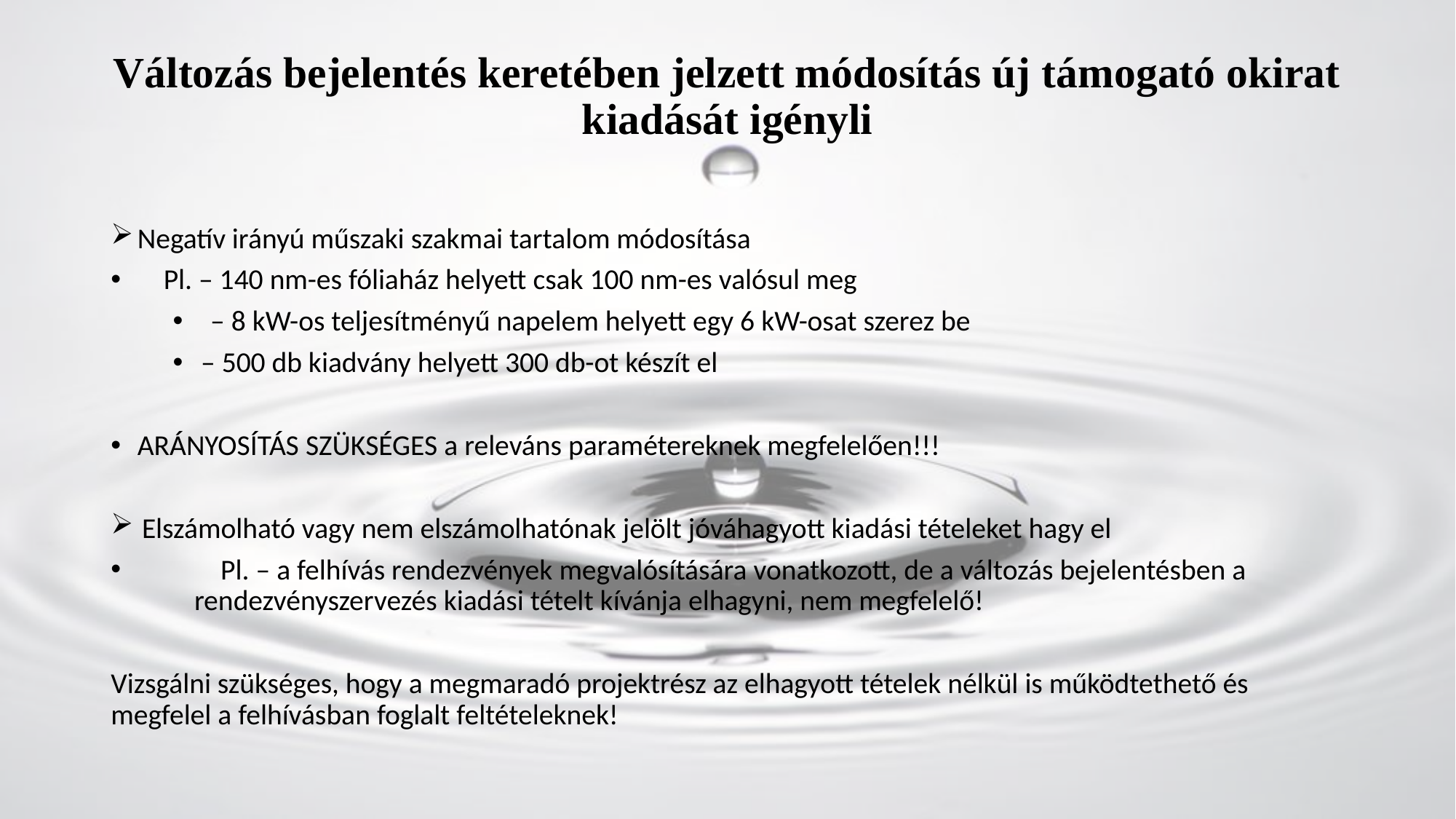

# Változás bejelentés keretében jelzett módosítás új támogató okirat kiadását igényli
Negatív irányú műszaki szakmai tartalom módosítása
    Pl. – 140 nm-es fóliaház helyett csak 100 nm-es valósul meg
 – 8 kW-os teljesítményű napelem helyett egy 6 kW-osat szerez be
 – 500 db kiadvány helyett 300 db-ot készít el

ARÁNYOSÍTÁS SZÜKSÉGES a releváns paramétereknek megfelelően!!!

Elszámolható vagy nem elszámolhatónak jelölt jóváhagyott kiadási tételeket hagy el
    Pl. – a felhívás rendezvények megvalósítására vonatkozott, de a változás bejelentésben a            rendezvényszervezés kiadási tételt kívánja elhagyni, nem megfelelő!

Vizsgálni szükséges, hogy a megmaradó projektrész az elhagyott tételek nélkül is működtethető és megfelel a felhívásban foglalt feltételeknek!